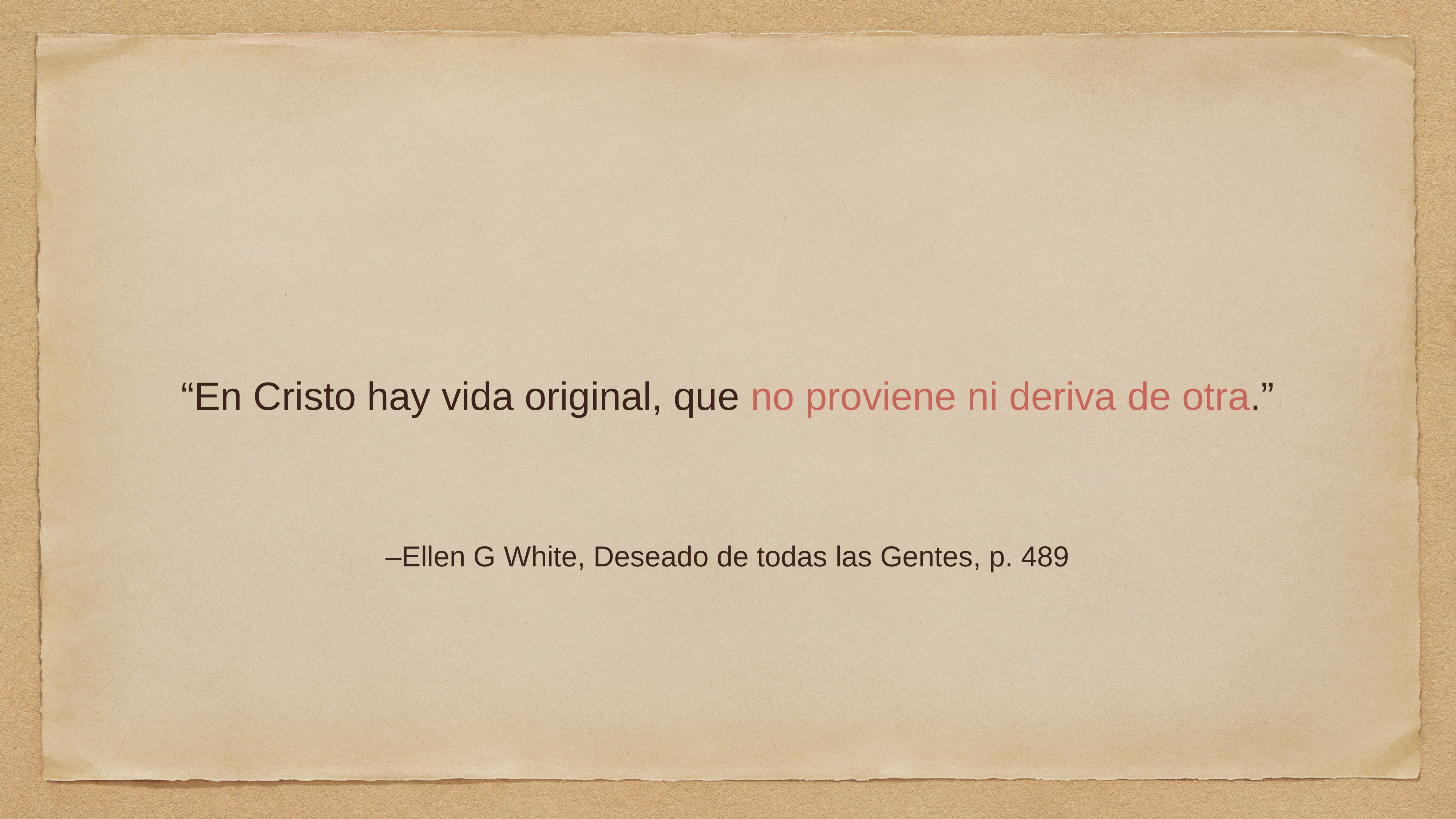

“En Cristo hay vida original, que no proviene ni deriva de otra.”
–Ellen G White, Deseado de todas las Gentes, p. 489